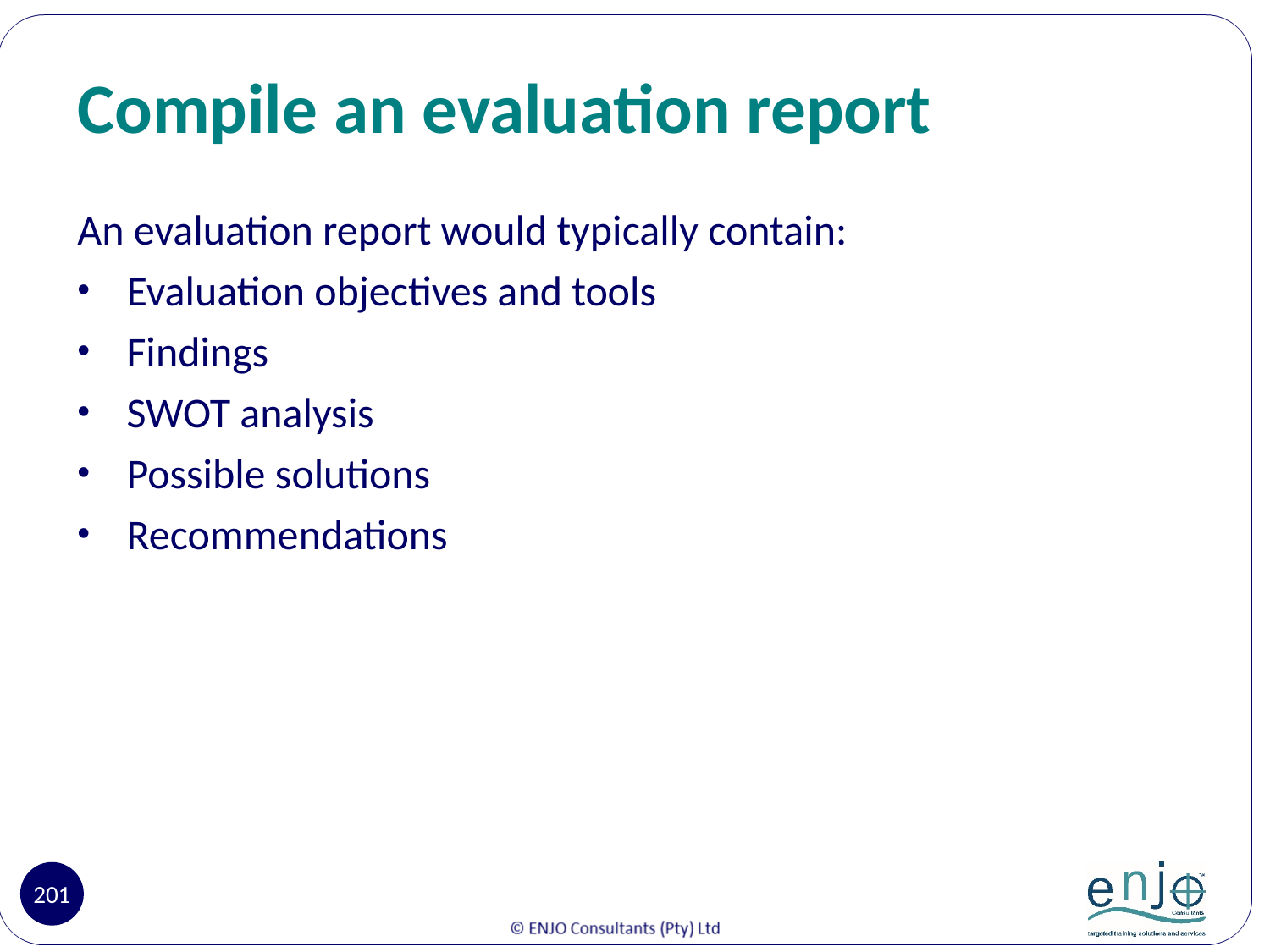

# Compile an evaluation report
An evaluation report would typically contain:
Evaluation objectives and tools
Findings
SWOT analysis
Possible solutions
Recommendations

201